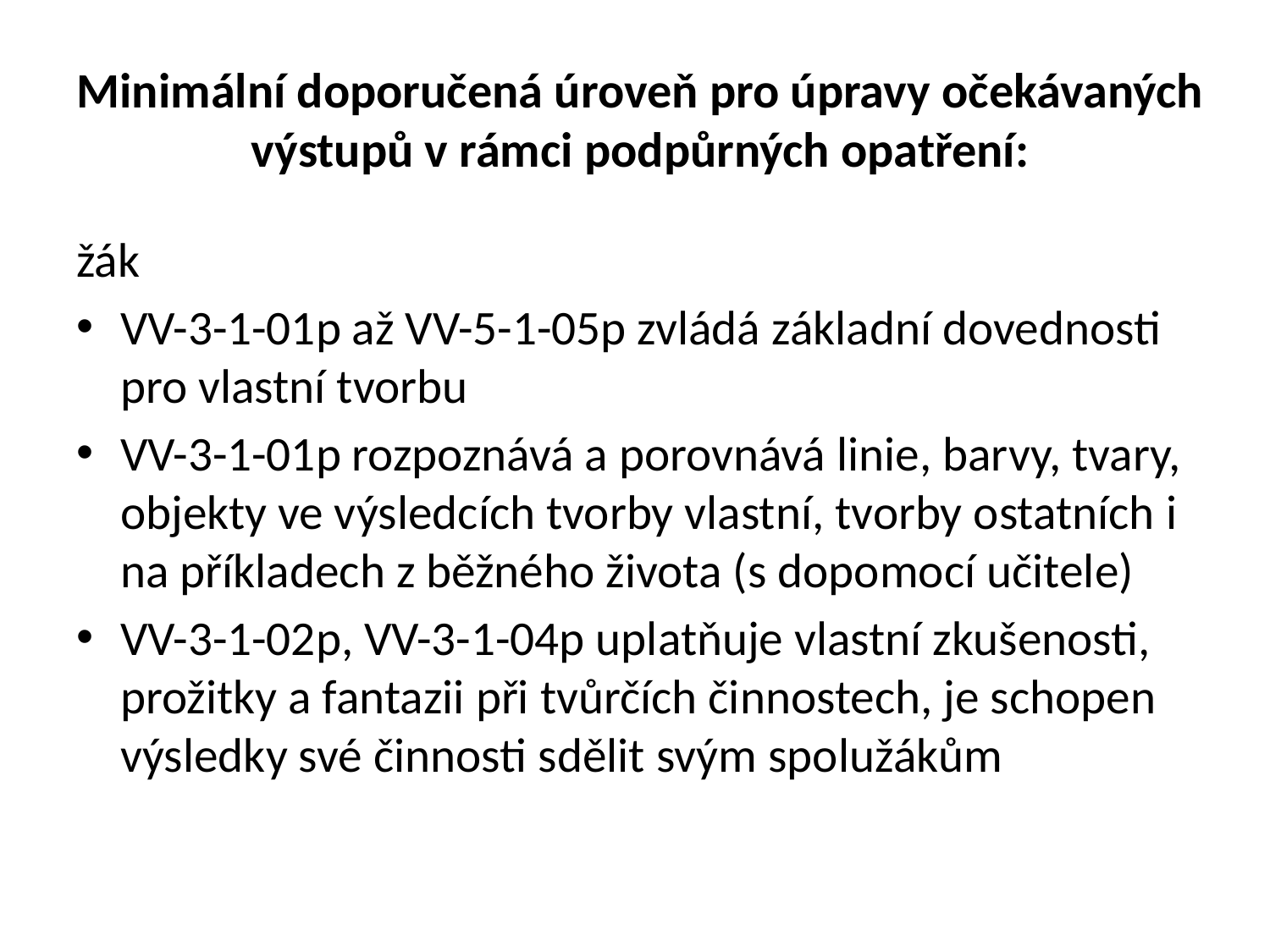

# Minimální doporučená úroveň pro úpravy očekávaných výstupů v rámci podpůrných opatření:
žák
VV-3-1-01p až VV-5-1-05p zvládá základní dovednosti pro vlastní tvorbu
VV-3-1-01p rozpoznává a porovnává linie, barvy, tvary, objekty ve výsledcích tvorby vlastní, tvorby ostatních i na příkladech z běžného života (s dopomocí učitele)
VV-3-1-02p, VV-3-1-04p uplatňuje vlastní zkušenosti, prožitky a fantazii při tvůrčích činnostech, je schopen výsledky své činnosti sdělit svým spolužákům